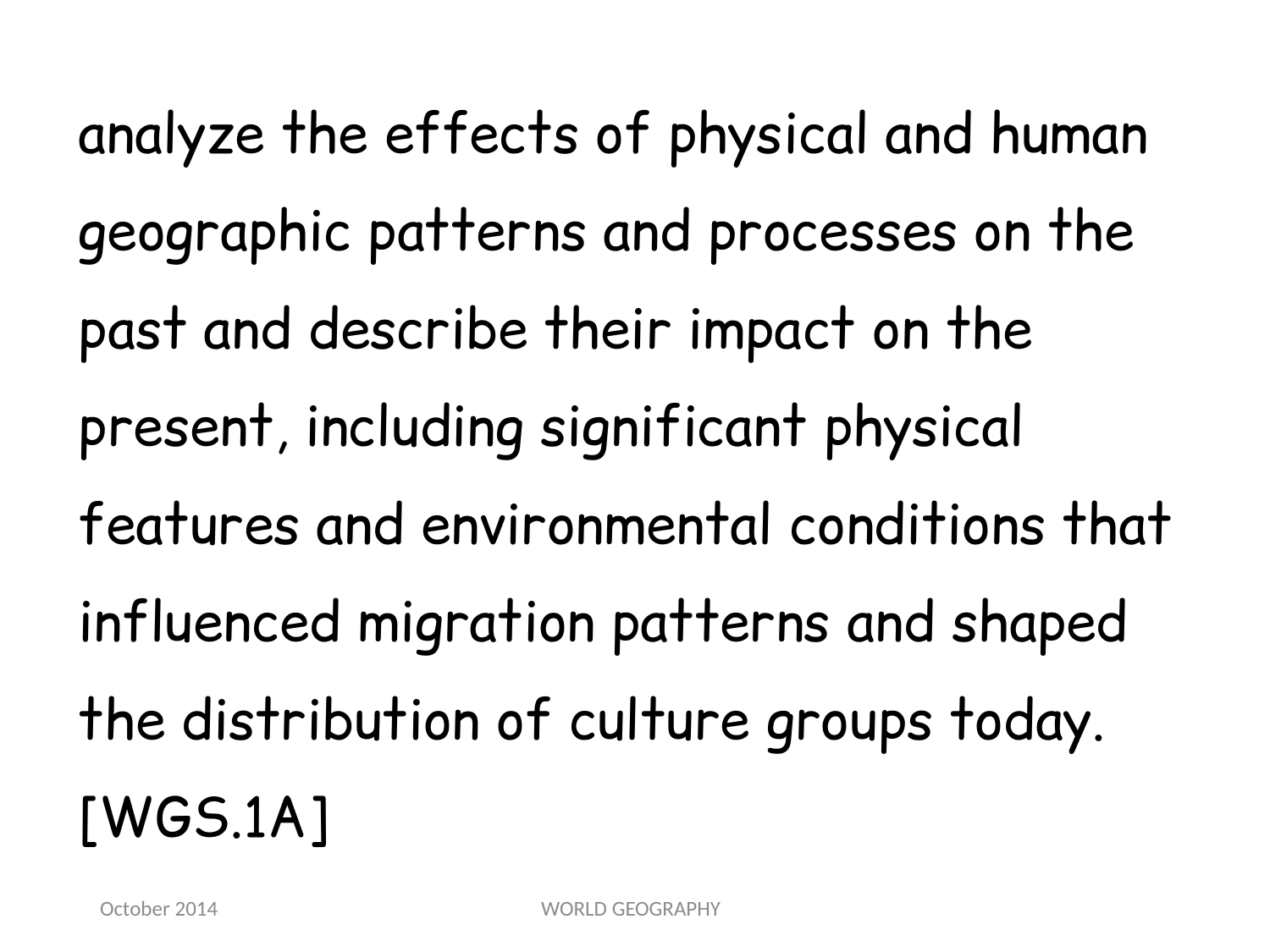

analyze the effects of physical and human geographic patterns and processes on the past and describe their impact on the present, including significant physical features and environmental conditions that influenced migration patterns and shaped the distribution of culture groups today.[WGS.1A]
October 2014
WORLD GEOGRAPHY